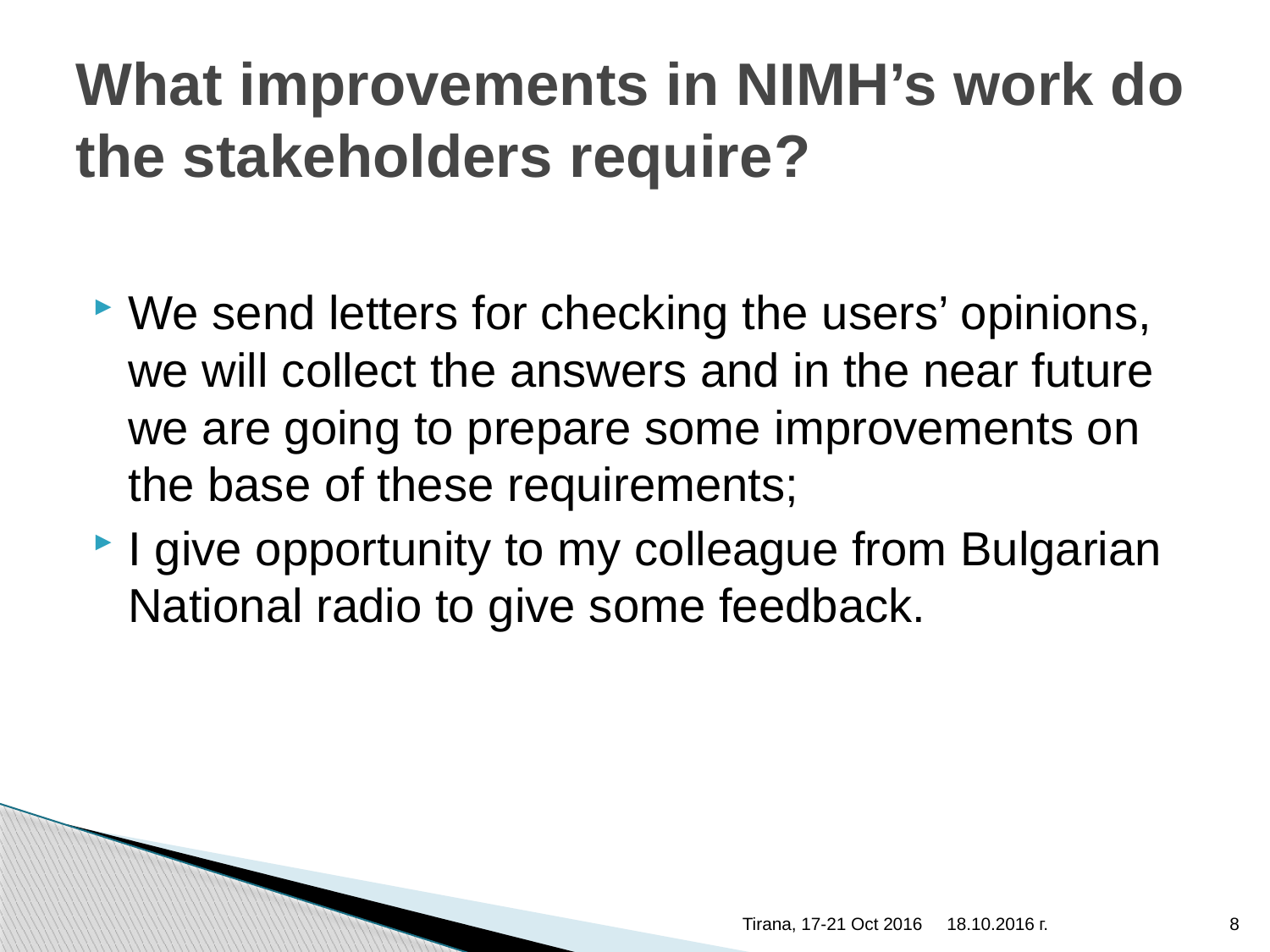

# What improvements in NIMH’s work do the stakeholders require?
We send letters for checking the users’ opinions, we will collect the answers and in the near future we are going to prepare some improvements on the base of these requirements;
I give opportunity to my colleague from Bulgarian National radio to give some feedback.

Tirana, 17-21 Oct 2016
18.10.2016 г.
8